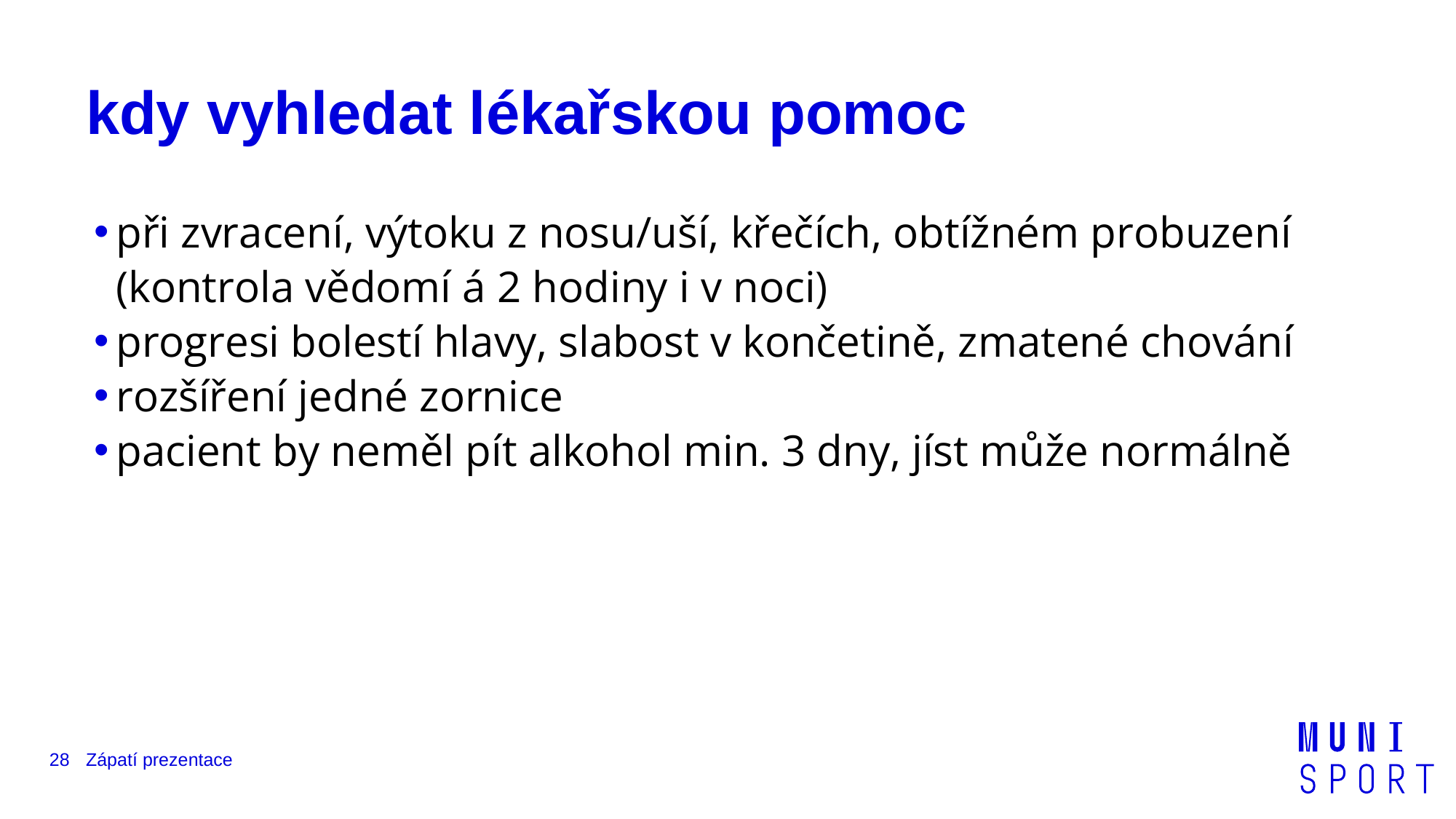

# kdy vyhledat lékařskou pomoc
při zvracení, výtoku z nosu/uší, křečích, obtížném probuzení (kontrola vědomí á 2 hodiny i v noci)
progresi bolestí hlavy, slabost v končetině, zmatené chování
rozšíření jedné zornice
pacient by neměl pít alkohol min. 3 dny, jíst může normálně

28
Zápatí prezentace